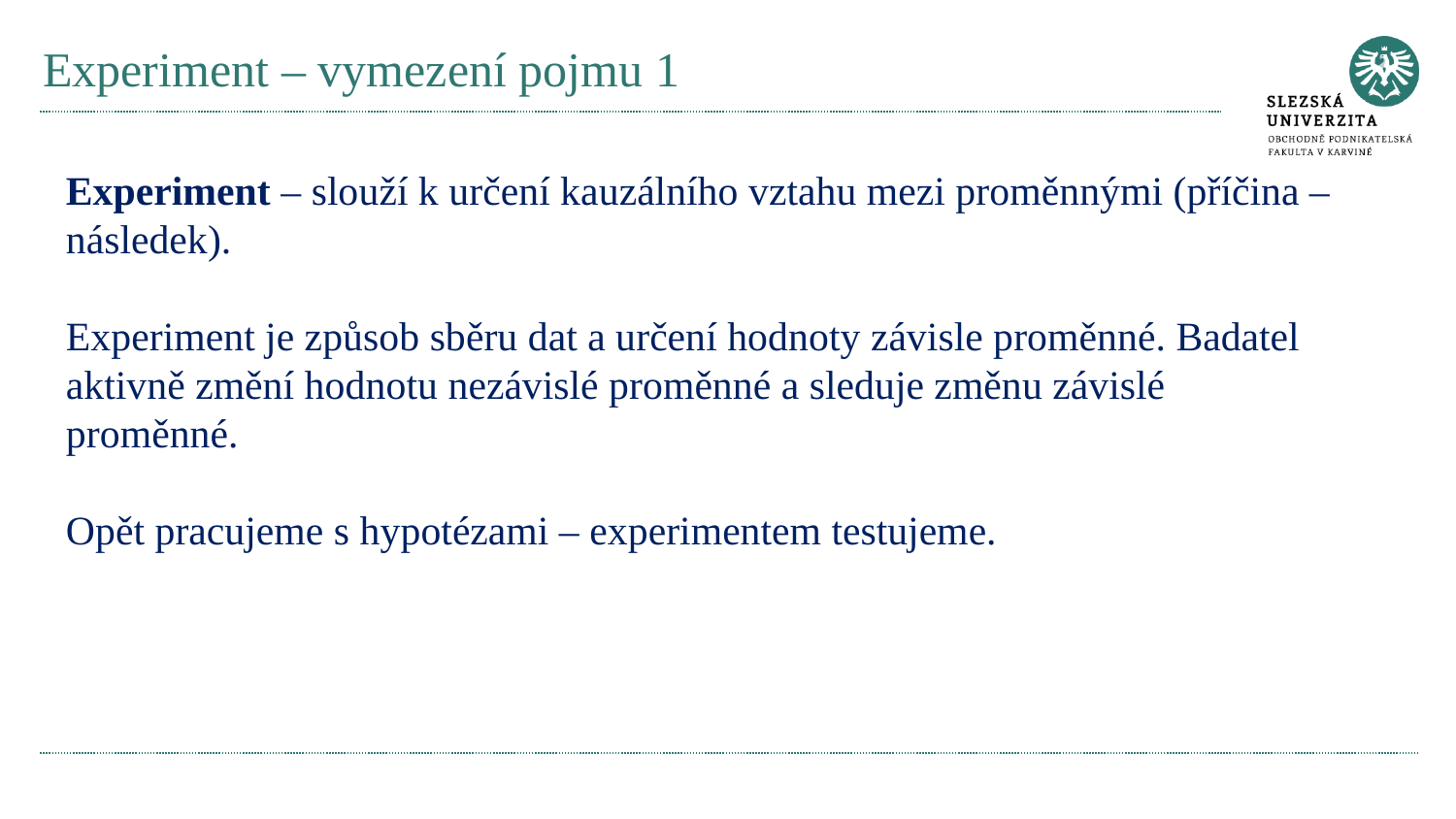

# Experiment – vymezení pojmu 1
Experiment – slouží k určení kauzálního vztahu mezi proměnnými (příčina – následek).

Experiment je způsob sběru dat a určení hodnoty závisle proměnné. Badatel aktivně změní hodnotu nezávislé proměnné a sleduje změnu závislé proměnné.

Opět pracujeme s hypotézami – experimentem testujeme.